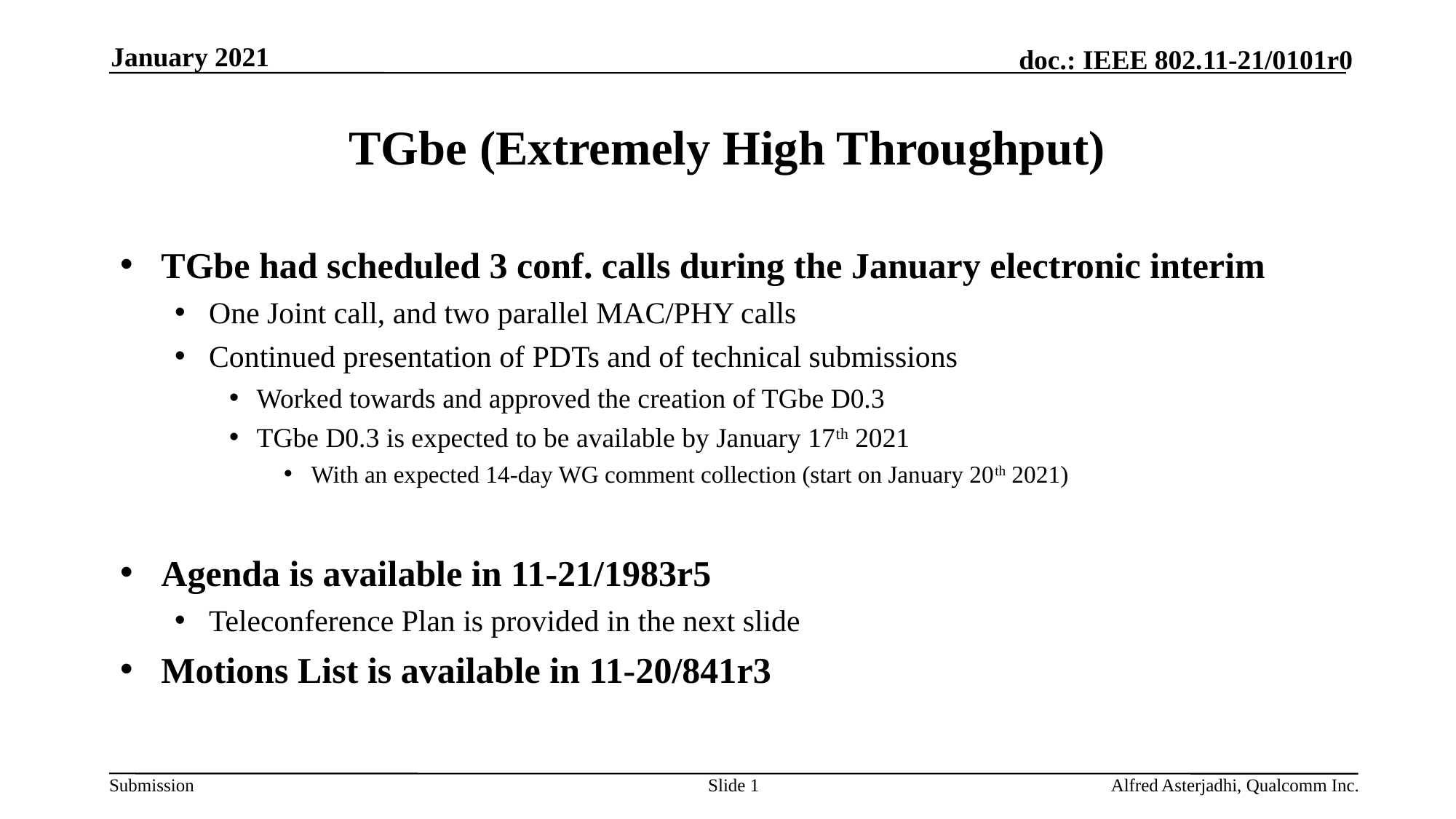

January 2021
# TGbe (Extremely High Throughput)
TGbe had scheduled 3 conf. calls during the January electronic interim
One Joint call, and two parallel MAC/PHY calls
Continued presentation of PDTs and of technical submissions
Worked towards and approved the creation of TGbe D0.3
TGbe D0.3 is expected to be available by January 17th 2021
With an expected 14-day WG comment collection (start on January 20th 2021)

Agenda is available in 11-21/1983r5
Teleconference Plan is provided in the next slide
Motions List is available in 11-20/841r3

Slide 1
Alfred Asterjadhi, Qualcomm Inc.